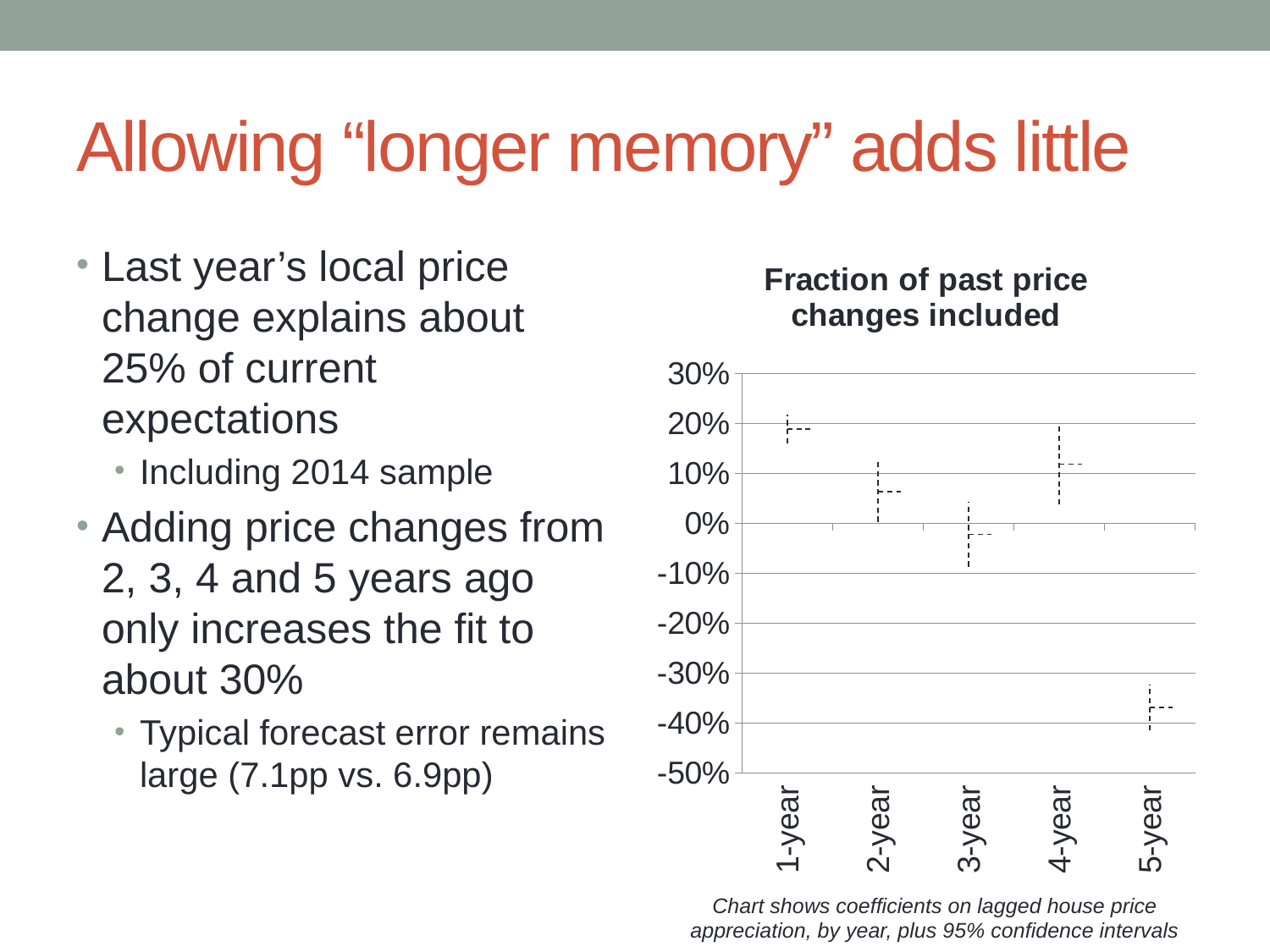

# Allowing “longer memory” adds little

[unsupported chart]

Last year’s local price change explains about 25% of current expectations
Including 2014 sample
Adding price changes from 2, 3, 4 and 5 years ago only increases the fit to about 30%
Typical forecast error remains large (7.1pp vs. 6.9pp)
Chart shows coefficients on lagged house price appreciation, by year, plus 95% confidence intervals